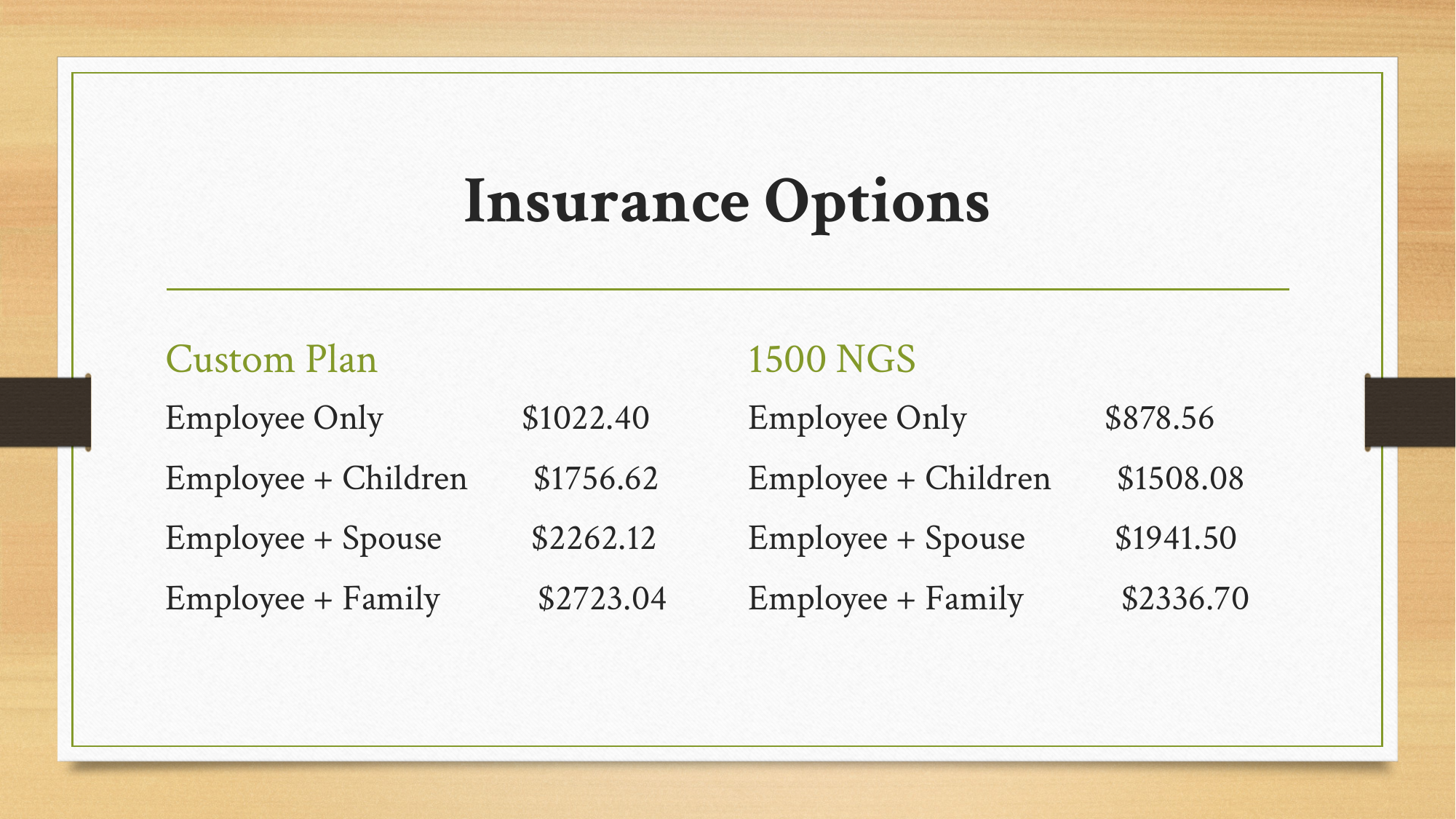

# Insurance Options
Custom Plan
1500 NGS
Employee Only                 $1022.40
Employee + Children        $1756.62
Employee + Spouse           $2262.12
Employee + Family            $2723.04
Employee Only                 $878.56
Employee + Children        $1508.08
Employee + Spouse           $1941.50
Employee + Family            $2336.70